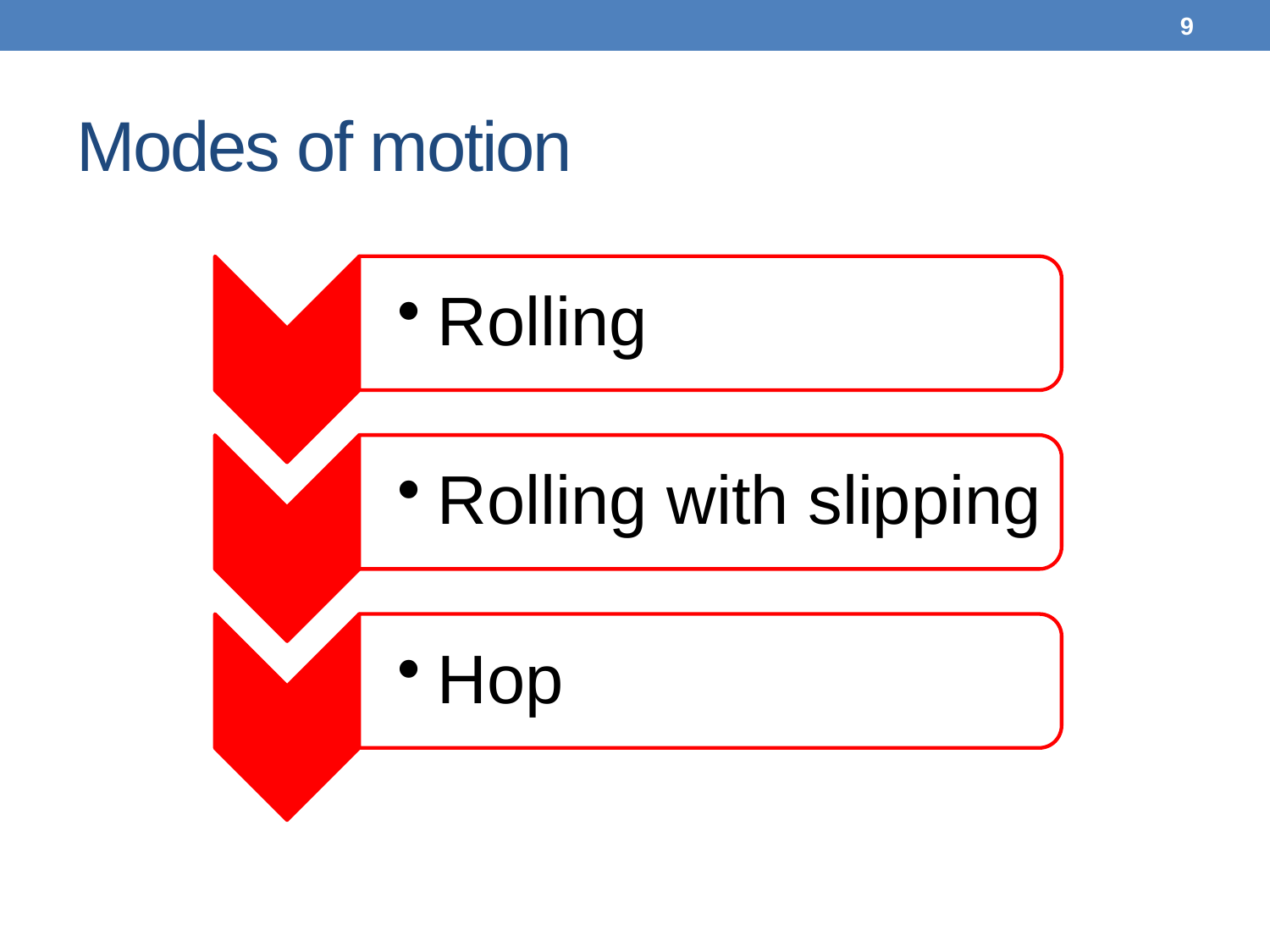

9
# Modes of motion

Rolling

Rolling with slipping

Hop